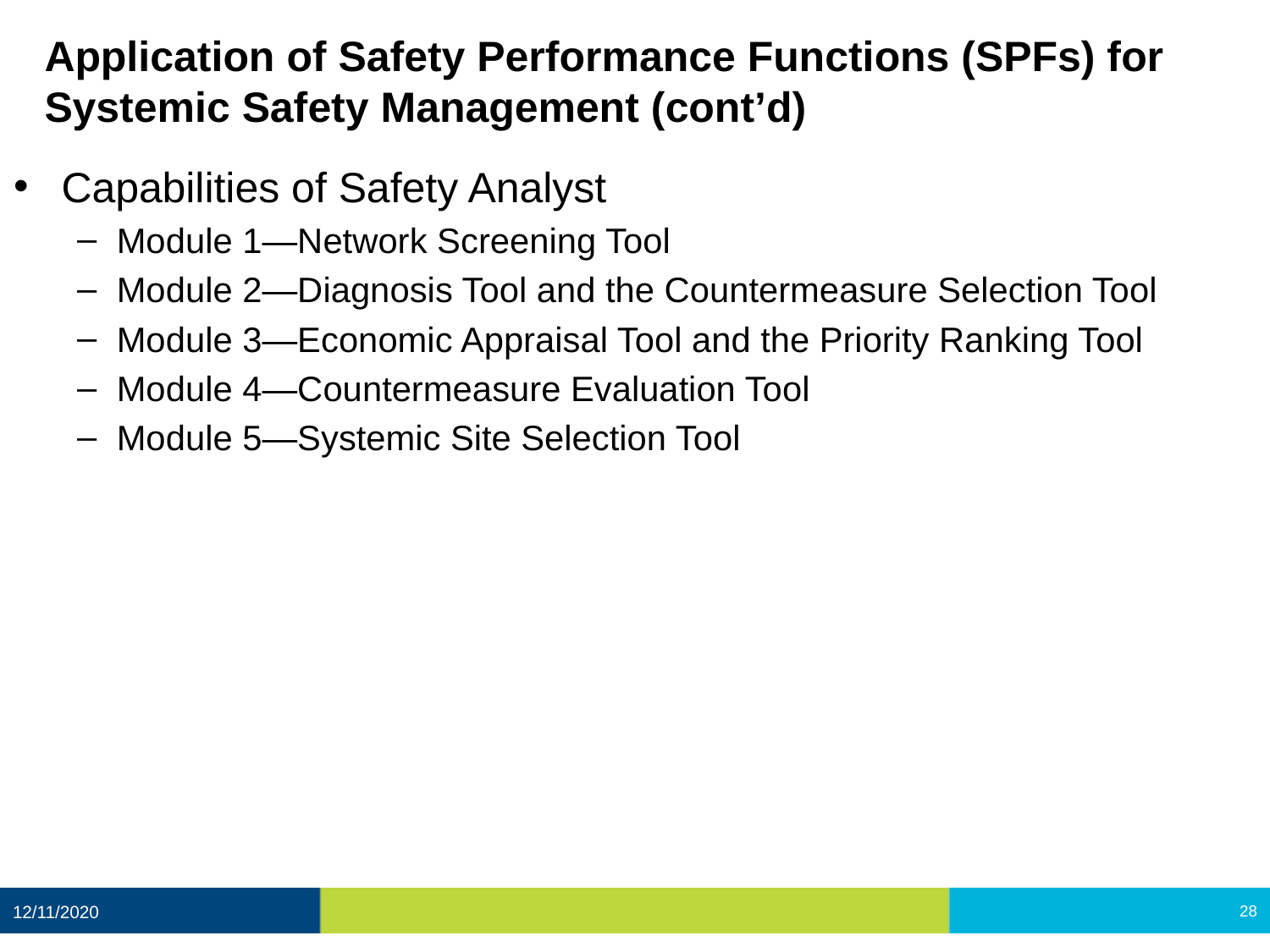

# Application of Safety Performance Functions (SPFs) for Systemic Safety Management (cont’d)

Capabilities of Safety Analyst
Module 1—Network Screening Tool
Module 2—Diagnosis Tool and the Countermeasure Selection Tool
Module 3—Economic Appraisal Tool and the Priority Ranking Tool
Module 4—Countermeasure Evaluation Tool
Module 5—Systemic Site Selection Tool

12/11/2020